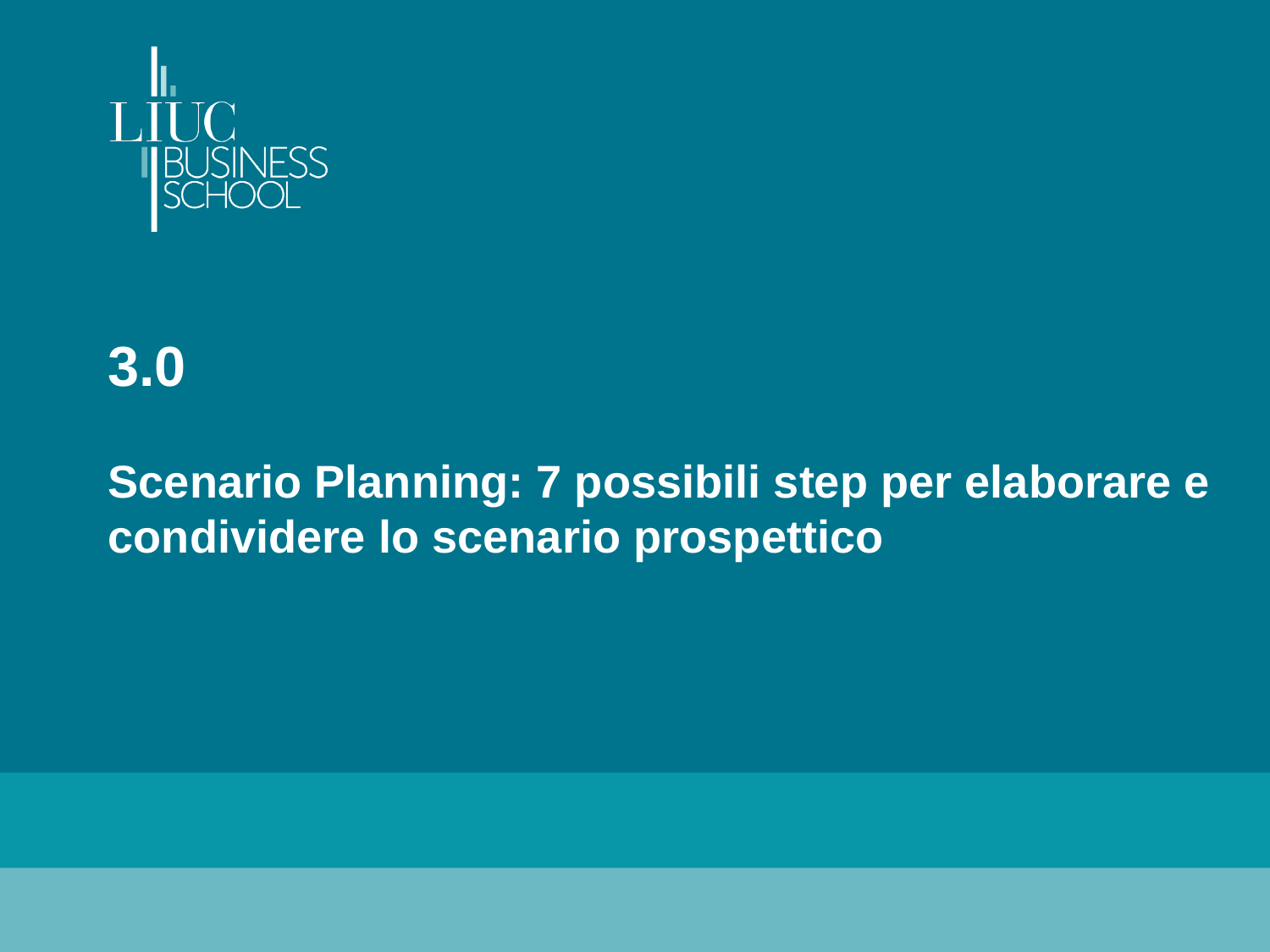

# 3.0 Scenario Planning: 7 possibili step per elaborare e condividere lo scenario prospettico